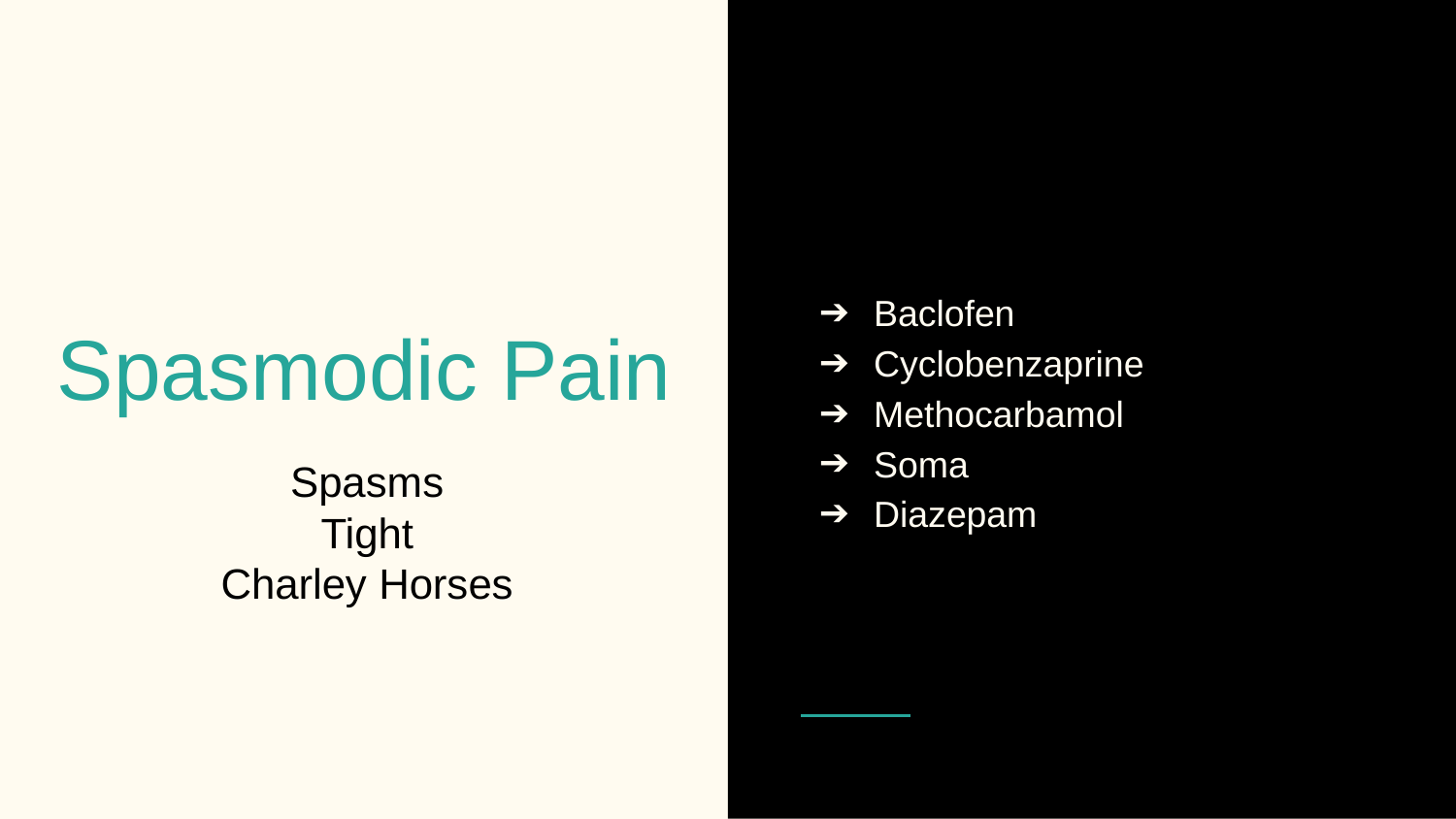

Baclofen
Cyclobenzaprine
Methocarbamol
Soma
Diazepam
# Spasmodic Pain
Spasms
Tight
Charley Horses